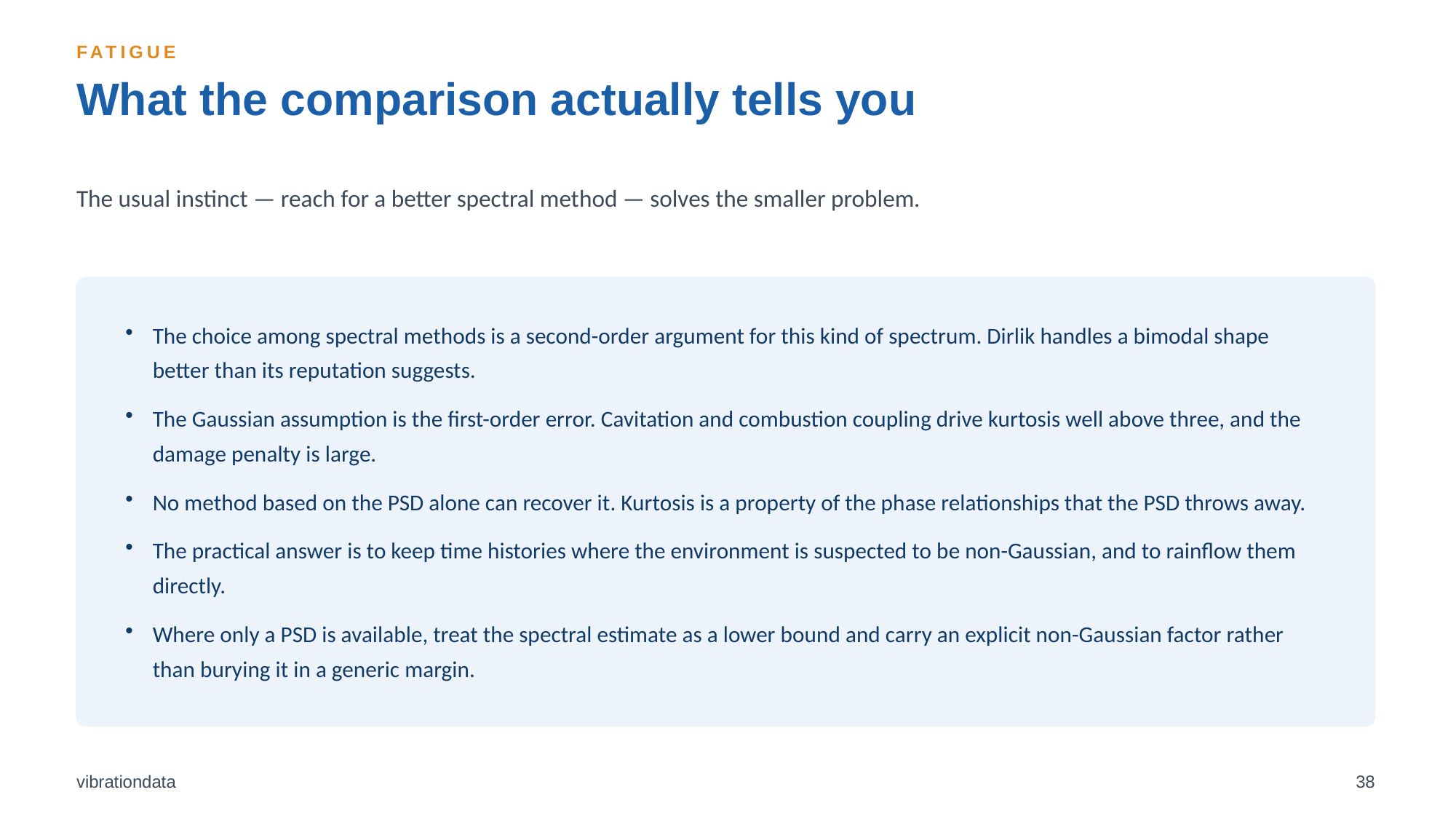

FATIGUE
What the comparison actually tells you
The usual instinct — reach for a better spectral method — solves the smaller problem.

The choice among spectral methods is a second-order argument for this kind of spectrum. Dirlik handles a bimodal shape better than its reputation suggests.
The Gaussian assumption is the first-order error. Cavitation and combustion coupling drive kurtosis well above three, and the damage penalty is large.
No method based on the PSD alone can recover it. Kurtosis is a property of the phase relationships that the PSD throws away.
The practical answer is to keep time histories where the environment is suspected to be non-Gaussian, and to rainflow them directly.
Where only a PSD is available, treat the spectral estimate as a lower bound and carry an explicit non-Gaussian factor rather than burying it in a generic margin.
vibrationdata
38